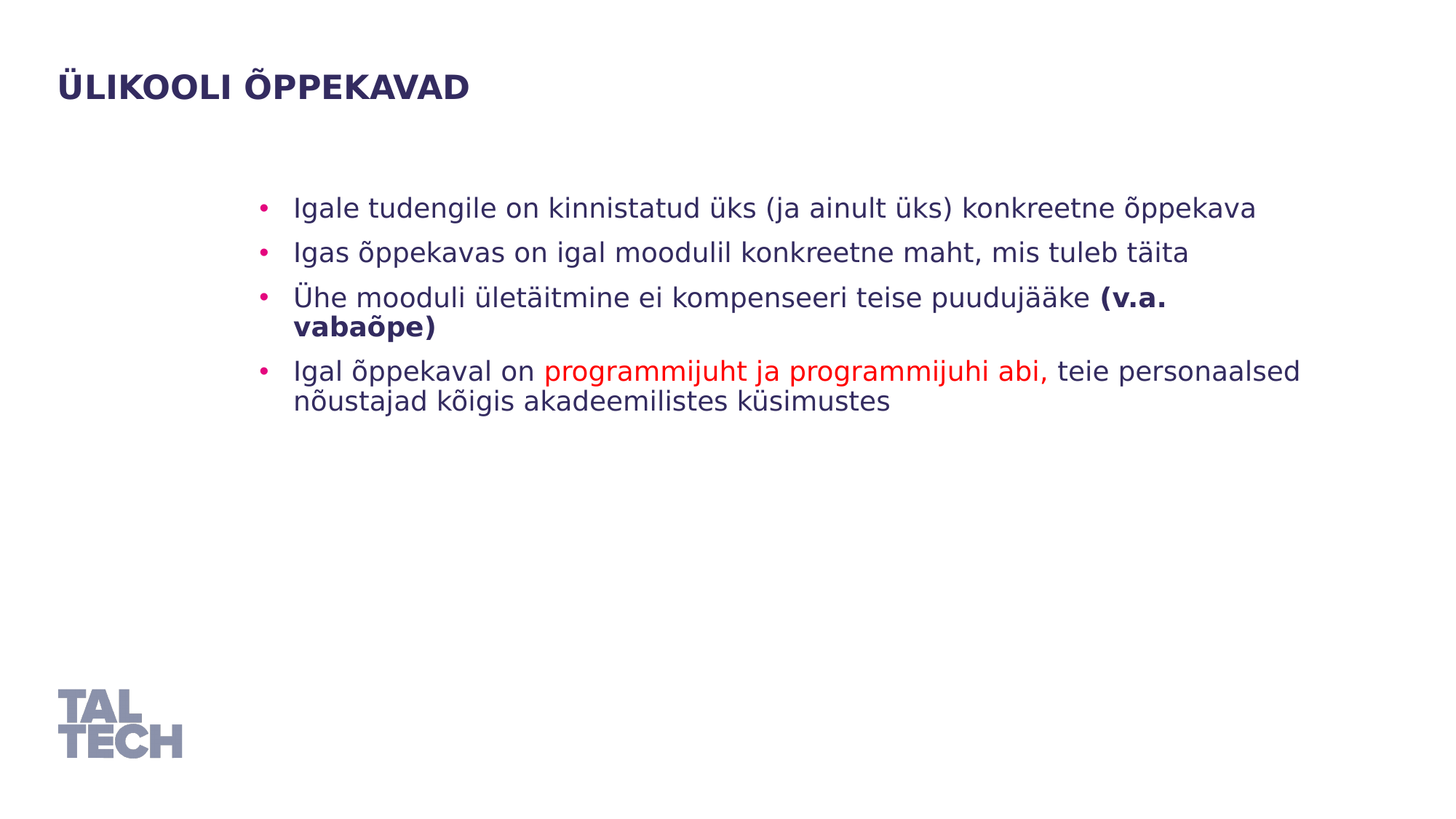

Ülikooli Õppekavad

Igale tudengile on kinnistatud üks (ja ainult üks) konkreetne õppekava
Igas õppekavas on igal moodulil konkreetne maht, mis tuleb täita
Ühe mooduli ületäitmine ei kompenseeri teise puudujääke (v.a. vabaõpe)
Igal õppekaval on programmijuht ja programmijuhi abi, teie personaalsed nõustajad kõigis akadeemilistes küsimustes